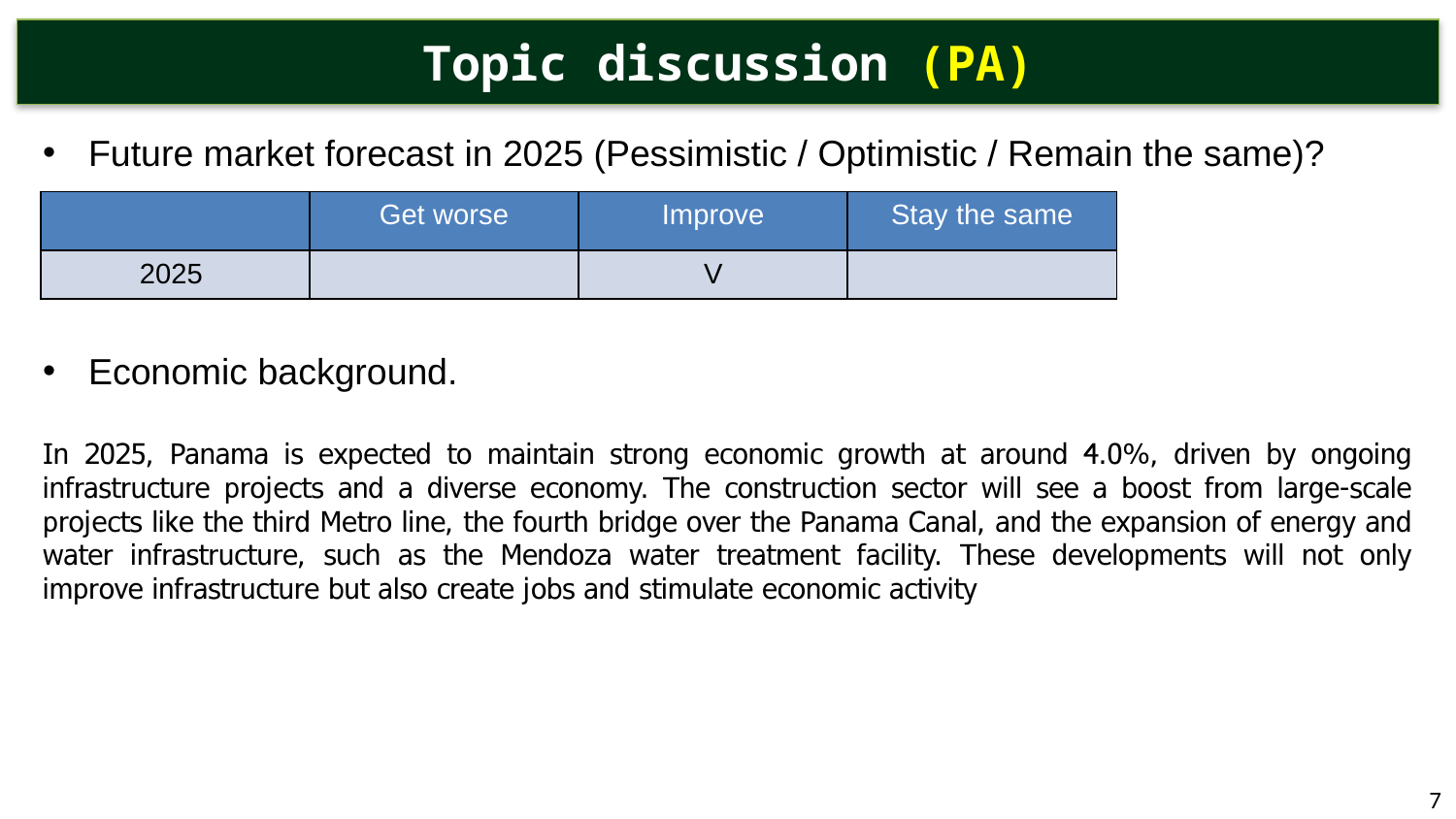

# Topic discussion (PA)
Future market forecast in 2025 (Pessimistic / Optimistic / Remain the same)?

Economic background.

In 2025, Panama is expected to maintain strong economic growth at around 4.0%, driven by ongoing infrastructure projects and a diverse economy. The construction sector will see a boost from large-scale projects like the third Metro line, the fourth bridge over the Panama Canal, and the expansion of energy and water infrastructure, such as the Mendoza water treatment facility. These developments will not only improve infrastructure but also create jobs and stimulate economic activity

|  | Get worse | Improve | Stay the same |
| --- | --- | --- | --- |
| 2025 |  | V |  |
7